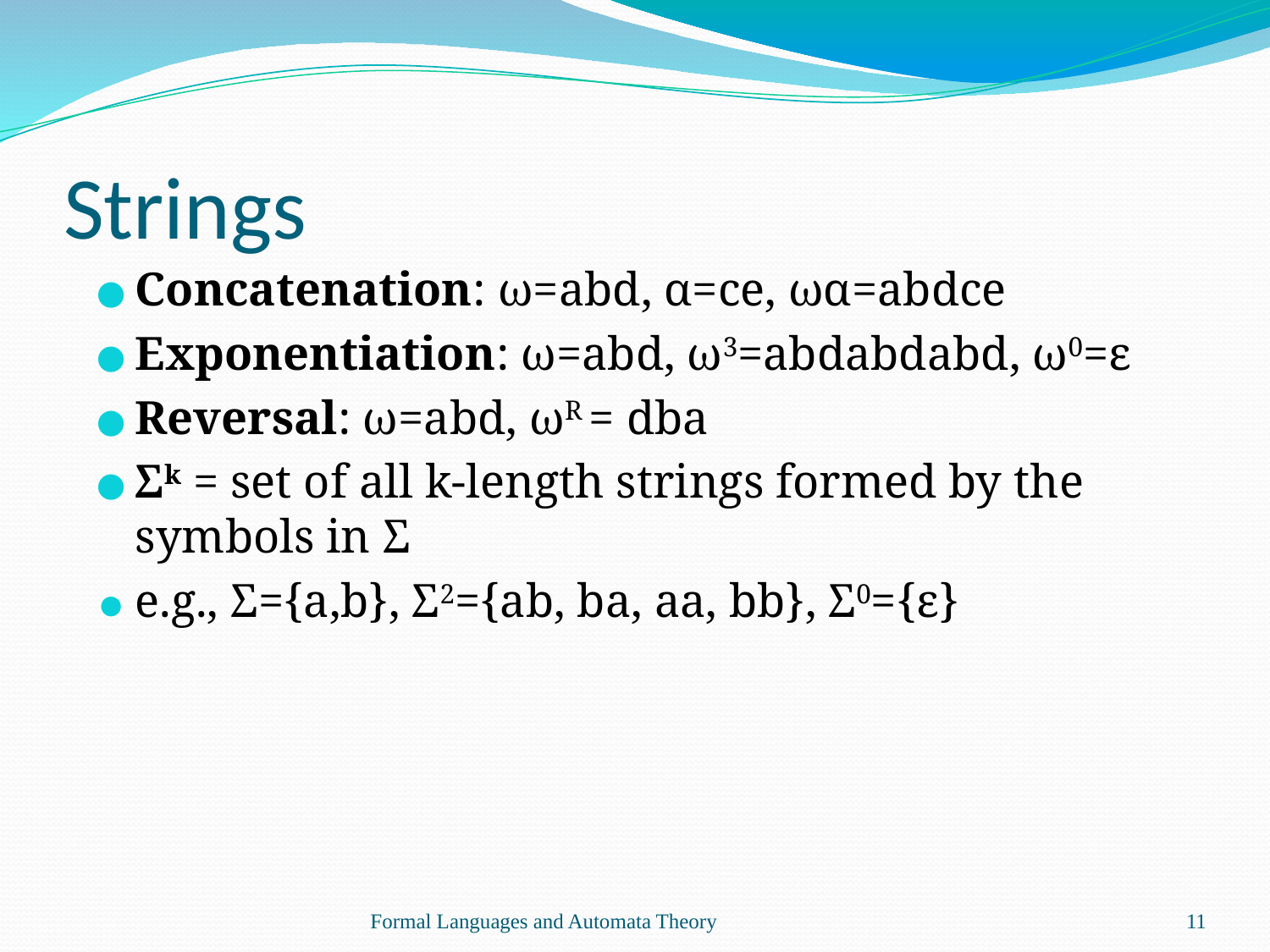

# Strings
Concatenation: ω=abd, α=ce, ωα=abdce
Exponentiation: ω=abd, ω3=abdabdabd, ω0=ε
Reversal: ω=abd, ωR = dba
Σk = set of all k-length strings formed by the symbols in Σ
e.g., Σ={a,b}, Σ2={ab, ba, aa, bb}, Σ0={ε}

Formal Languages and Automata Theory
11